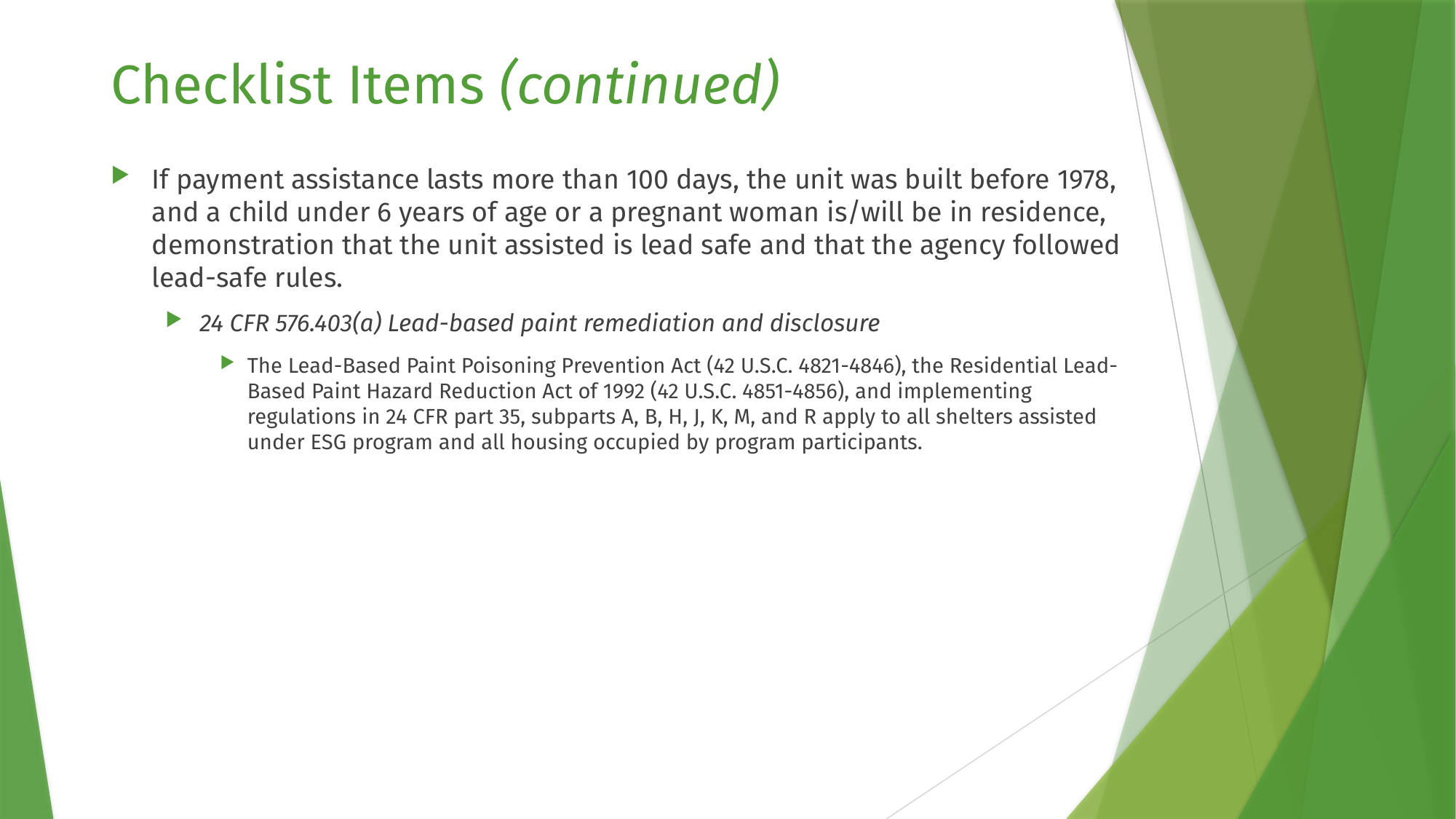

# Checklist Items (continued)
If payment assistance lasts more than 100 days, the unit was built before 1978, and a child under 6 years of age or a pregnant woman is/will be in residence, demonstration that the unit assisted is lead safe and that the agency followed lead-safe rules.
24 CFR 576.403(a) Lead-based paint remediation and disclosure
The Lead-Based Paint Poisoning Prevention Act (42 U.S.C. 4821-4846), the Residential Lead-Based Paint Hazard Reduction Act of 1992 (42 U.S.C. 4851-4856), and implementing regulations in 24 CFR part 35, subparts A, B, H, J, K, M, and R apply to all shelters assisted under ESG program and all housing occupied by program participants.